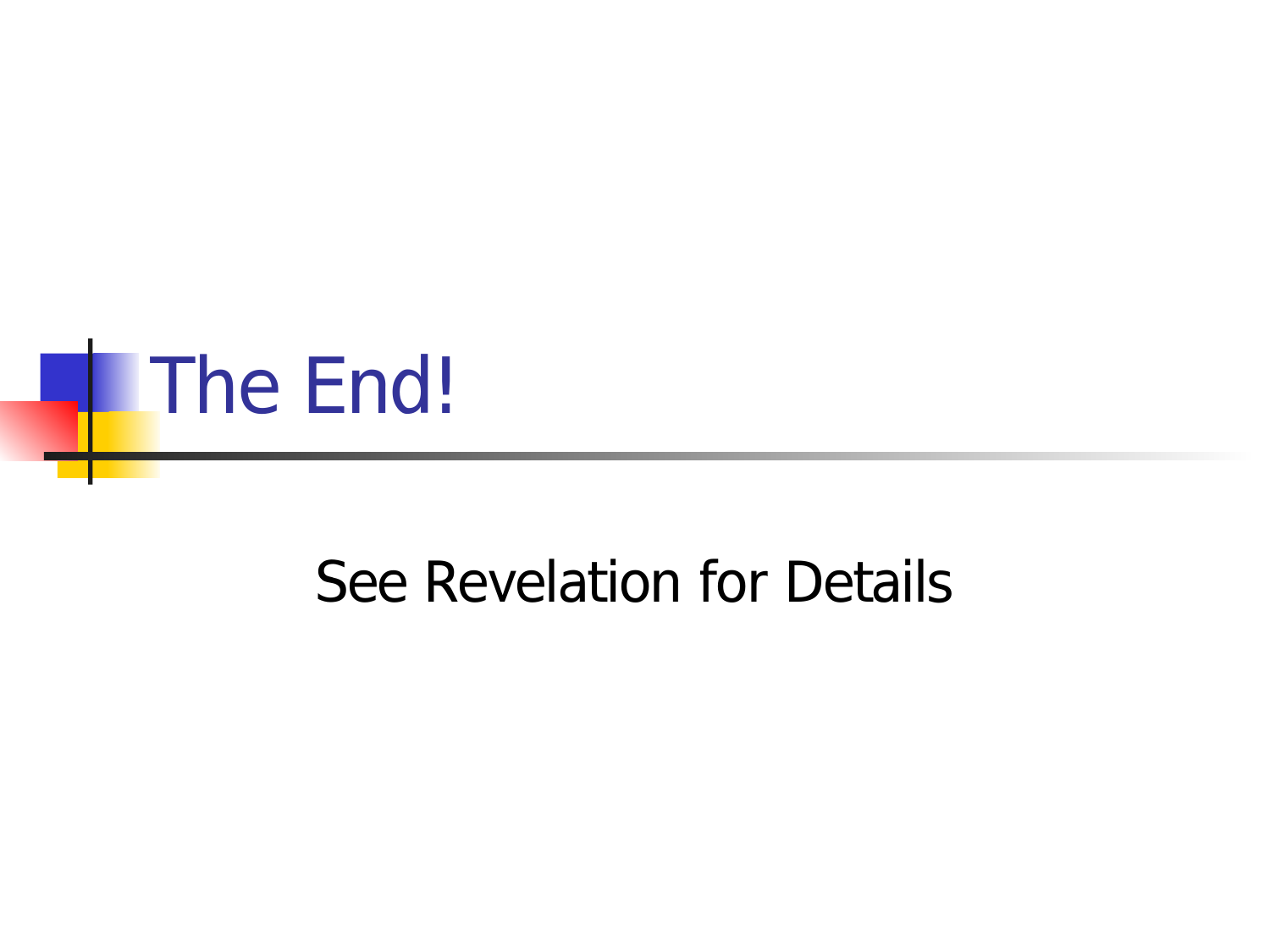

# The End!
See Revelation for Details